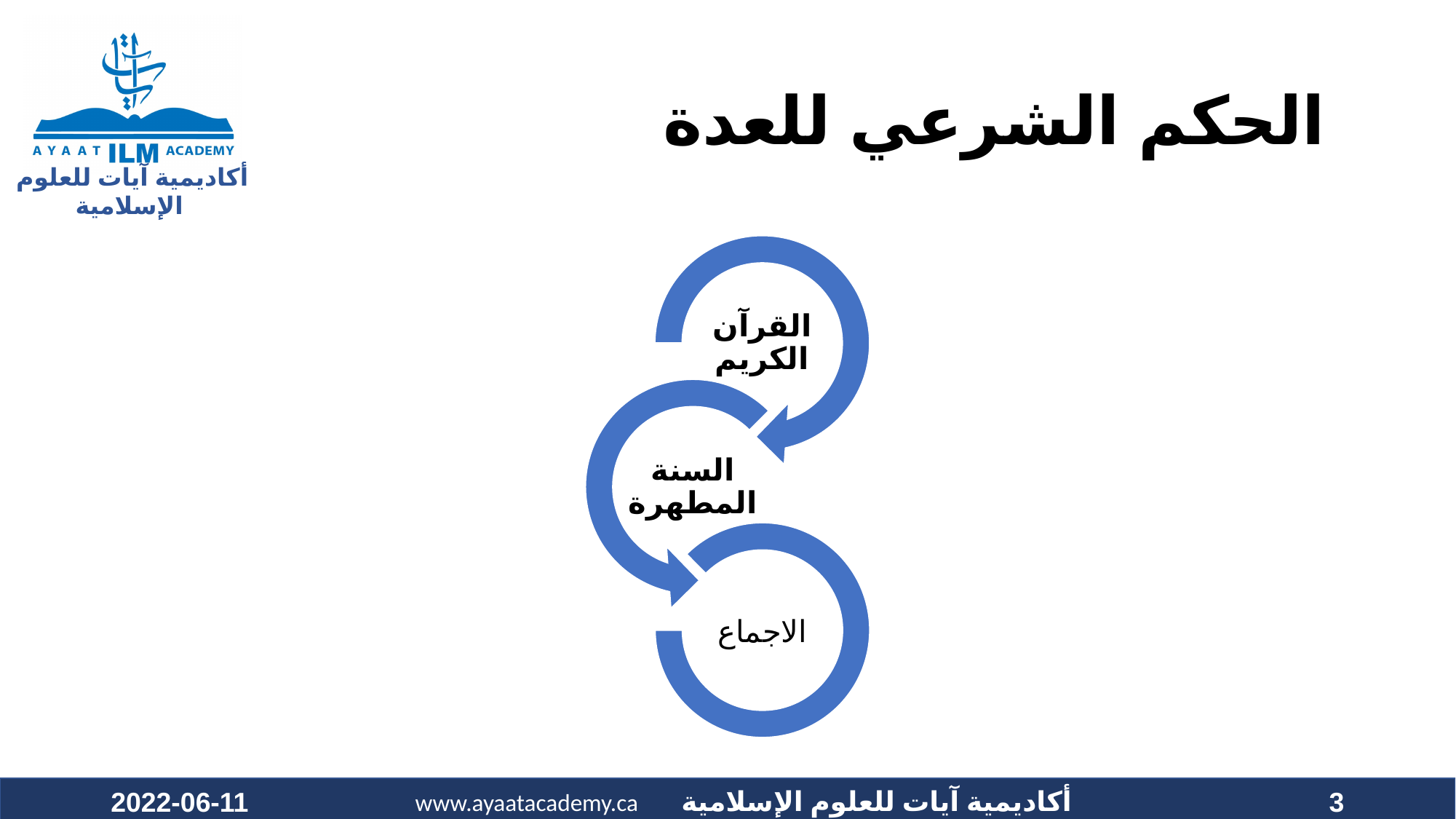

# الحكم الشرعي للعدة
القرآن الكريم
السنة المطهرة
الاجماع
2022-06-11
3